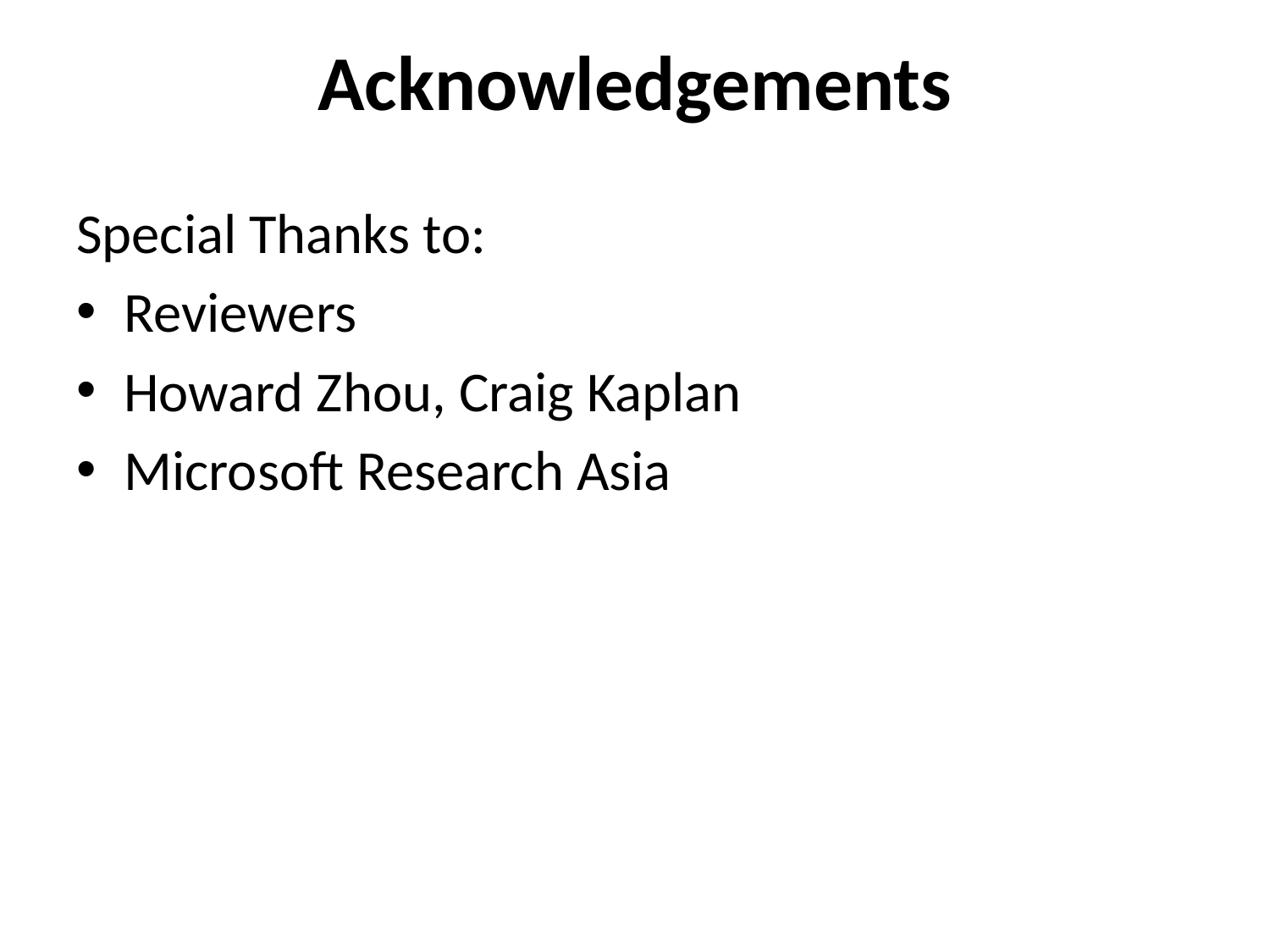

# Acknowledgements
Special Thanks to:
Reviewers
Howard Zhou, Craig Kaplan
Microsoft Research Asia